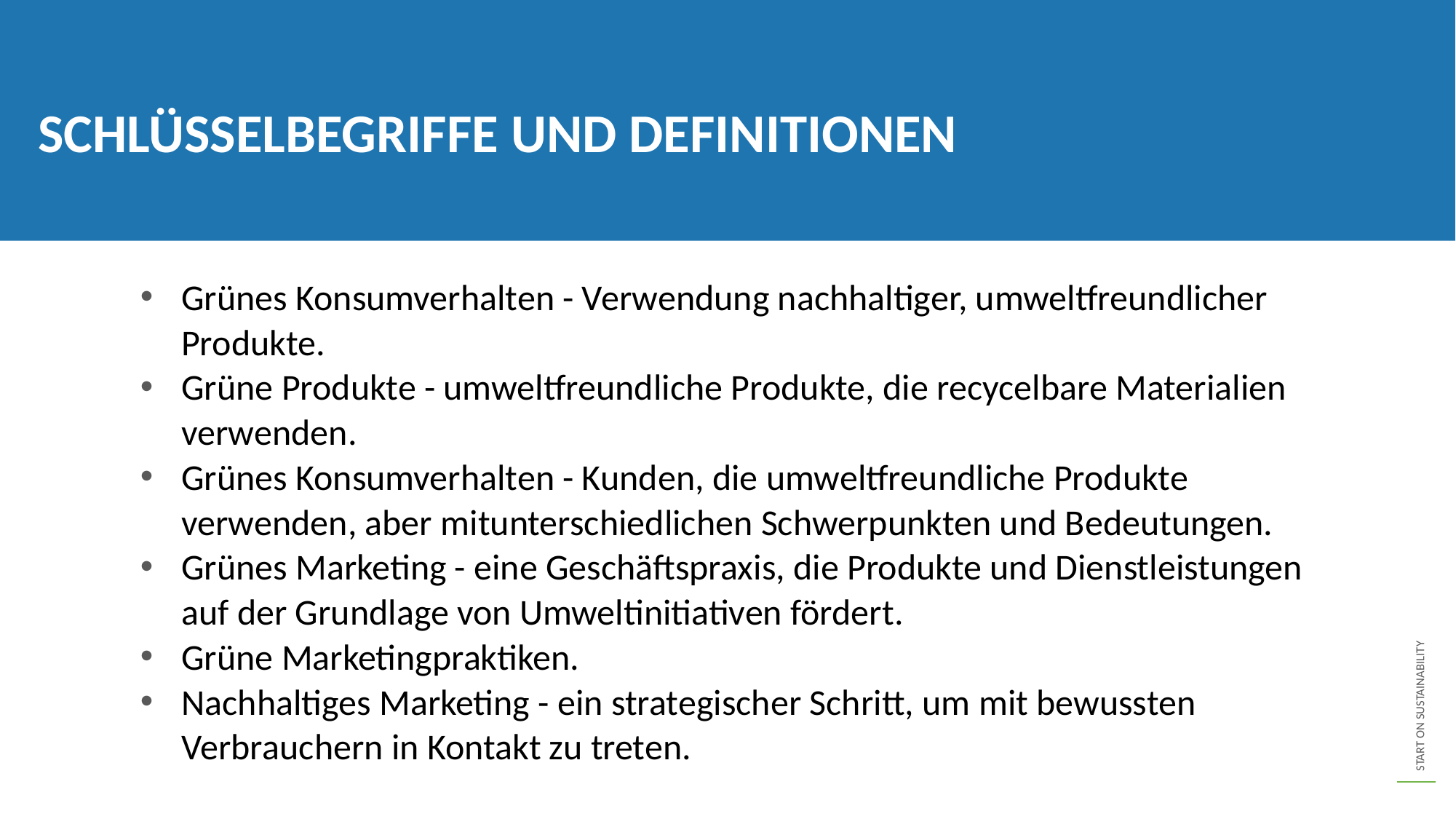

SCHLÜSSELBEGRIFFE UND DEFINITIONEN
Grünes Konsumverhalten - Verwendung nachhaltiger, umweltfreundlicher Produkte.
Grüne Produkte - umweltfreundliche Produkte, die recycelbare Materialien verwenden.
Grünes Konsumverhalten - Kunden, die umweltfreundliche Produkte verwenden, aber mitunterschiedlichen Schwerpunkten und Bedeutungen.
Grünes Marketing - eine Geschäftspraxis, die Produkte und Dienstleistungen auf der Grundlage von Umweltinitiativen fördert.
Grüne Marketingpraktiken.
Nachhaltiges Marketing - ein strategischer Schritt, um mit bewussten Verbrauchern in Kontakt zu treten.